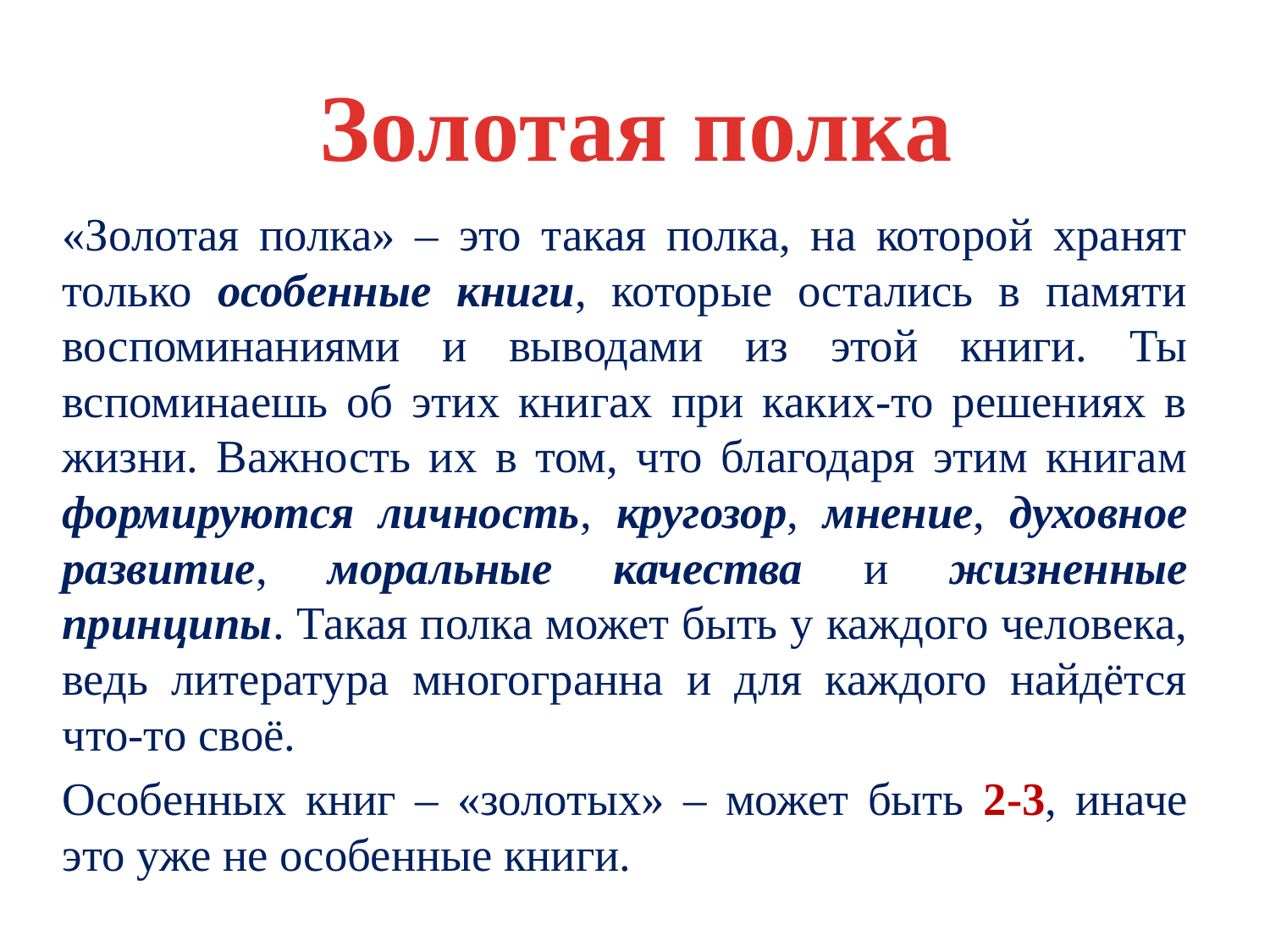

Золотая полка
«Золотая полка» – это такая полка, на которой хранят только особенные книги, которые остались в памяти воспоминаниями и выводами из этой книги. Ты вспоминаешь об этих книгах при каких-то решениях в жизни. Важность их в том, что благодаря этим книгам формируются личность, кругозор, мнение, духовное развитие, моральные качества и жизненные принципы. Такая полка может быть у каждого человека, ведь литература многогранна и для каждого найдётся что-то своё.
Особенных книг – «золотых» – может быть 2-3, иначе это уже не особенные книги.